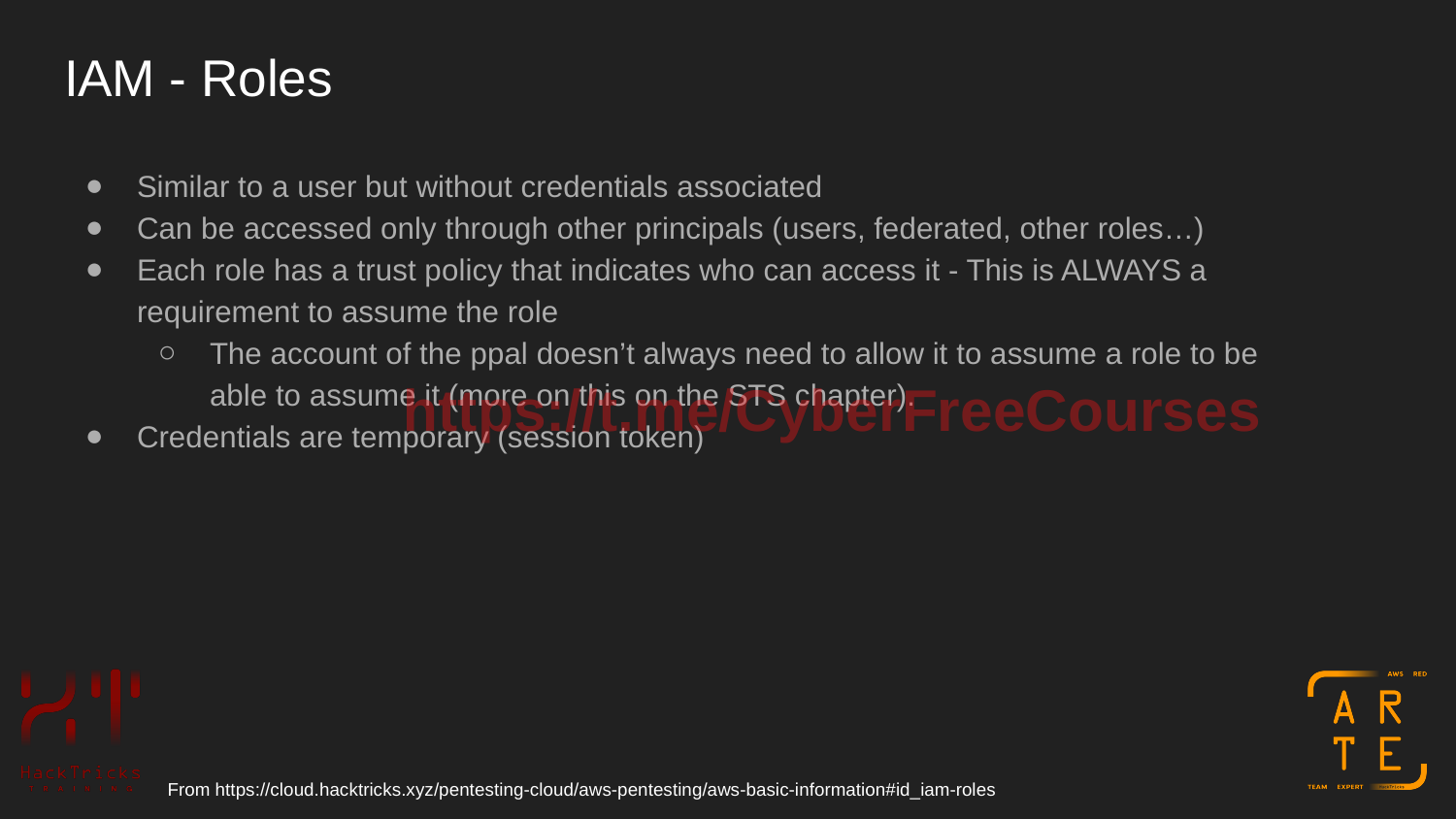

# IAM - Roles
Similar to a user but without credentials associated
Can be accessed only through other principals (users, federated, other roles…)
Each role has a trust policy that indicates who can access it - This is ALWAYS a requirement to assume the role
The account of the ppal doesn’t always need to allow it to assume a role to be able to assume it (more on this on the STS chapter).
Credentials are temporary (session token)
https://t.me/CyberFreeCourses
From https://cloud.hacktricks.xyz/pentesting-cloud/aws-pentesting/aws-basic-information#id_iam-roles